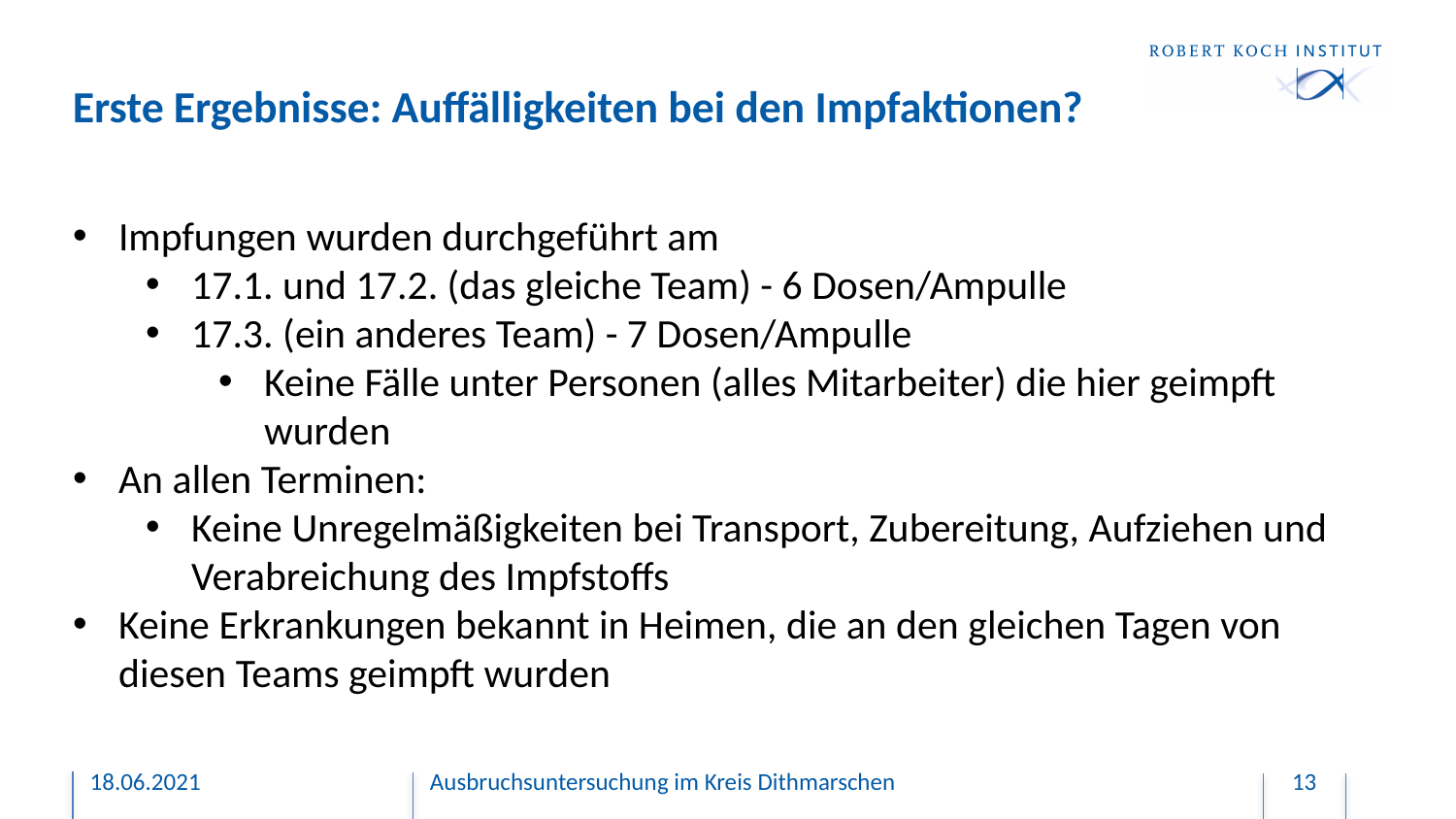

# Erste Ergebnisse: Auffälligkeiten bei den Impfaktionen?
Impfungen wurden durchgeführt am
17.1. und 17.2. (das gleiche Team) - 6 Dosen/Ampulle
17.3. (ein anderes Team) - 7 Dosen/Ampulle
Keine Fälle unter Personen (alles Mitarbeiter) die hier geimpft wurden
An allen Terminen:
Keine Unregelmäßigkeiten bei Transport, Zubereitung, Aufziehen und Verabreichung des Impfstoffs
Keine Erkrankungen bekannt in Heimen, die an den gleichen Tagen von diesen Teams geimpft wurden

18.06.2021
Ausbruchsuntersuchung im Kreis Dithmarschen
13